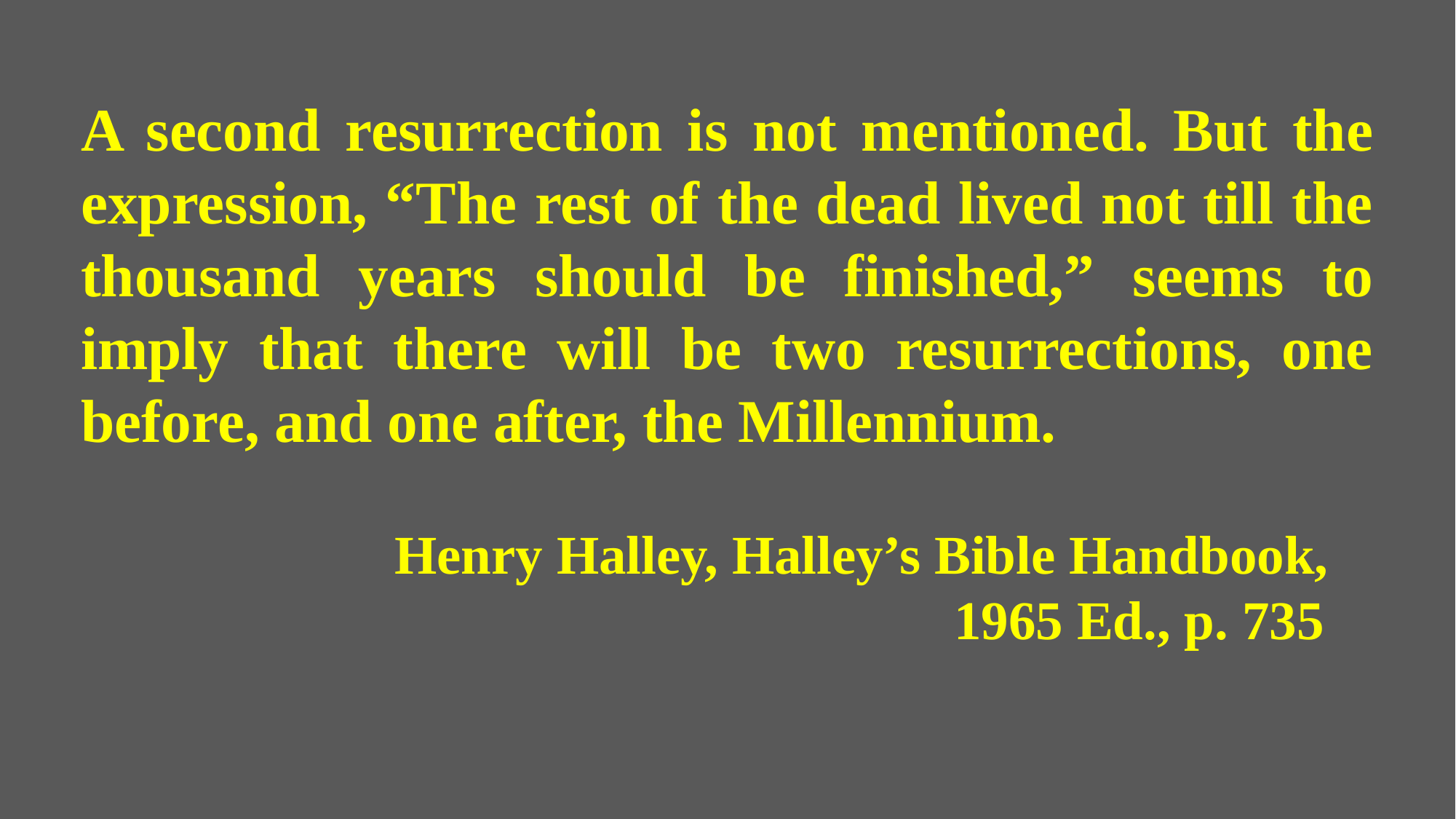

A second resurrection is not mentioned. But the expression, “The rest of the dead lived not till the thousand years should be finished,” seems to imply that there will be two resurrections, one before, and one after, the Millennium.

                       Henry Halley, Halley’s Bible Handbook, 								1965 Ed., p. 735